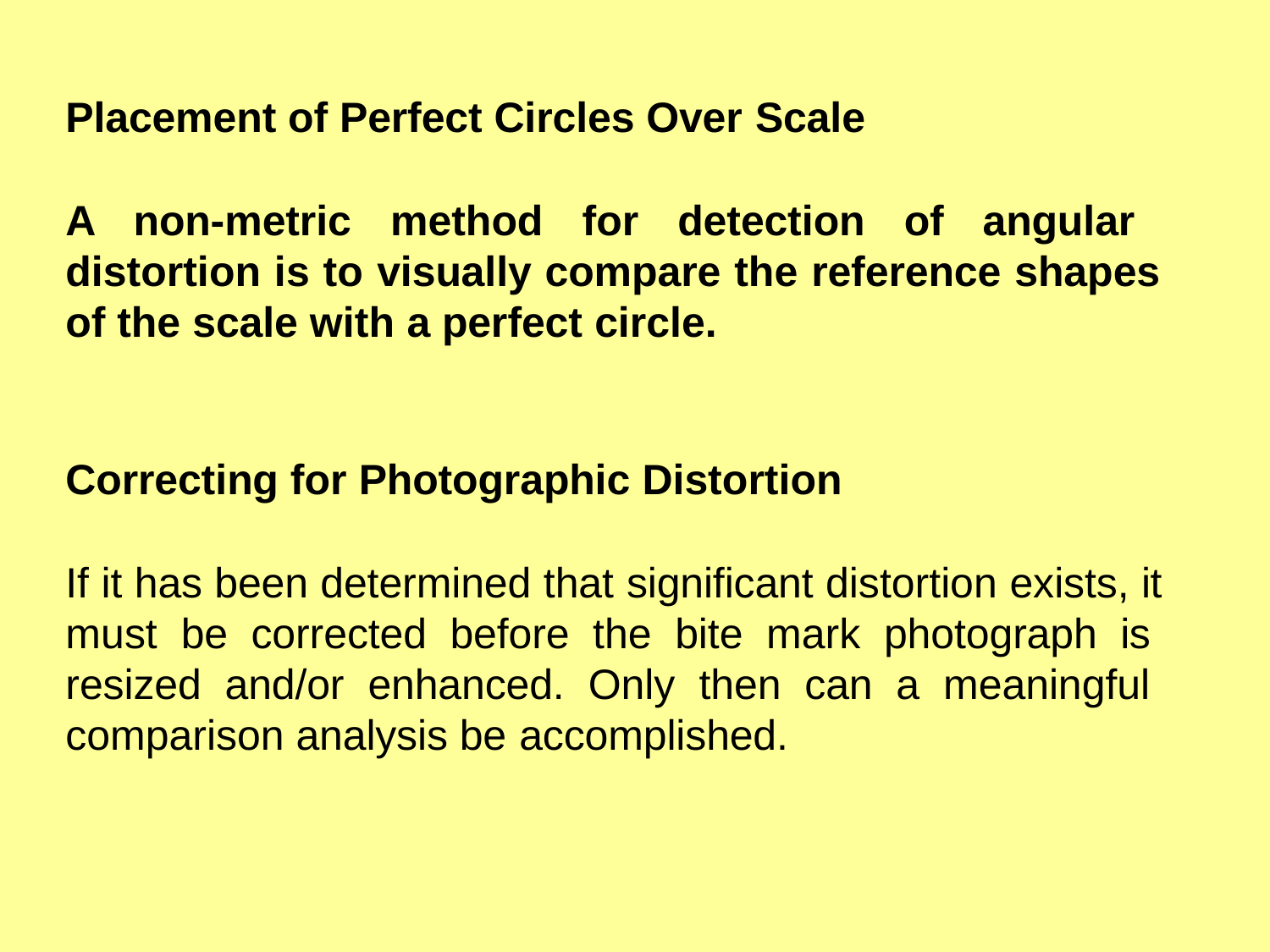

Placement of Perfect Circles Over Scale

A non-metric method for detection of angular  distortion is to visually compare the reference shapes  of the scale with a perfect circle.

Correcting for Photographic Distortion

If it has been determined that significant distortion exists, it  must be corrected before the bite mark photograph is  resized and/or enhanced. Only then can a meaningful  comparison analysis be accomplished.